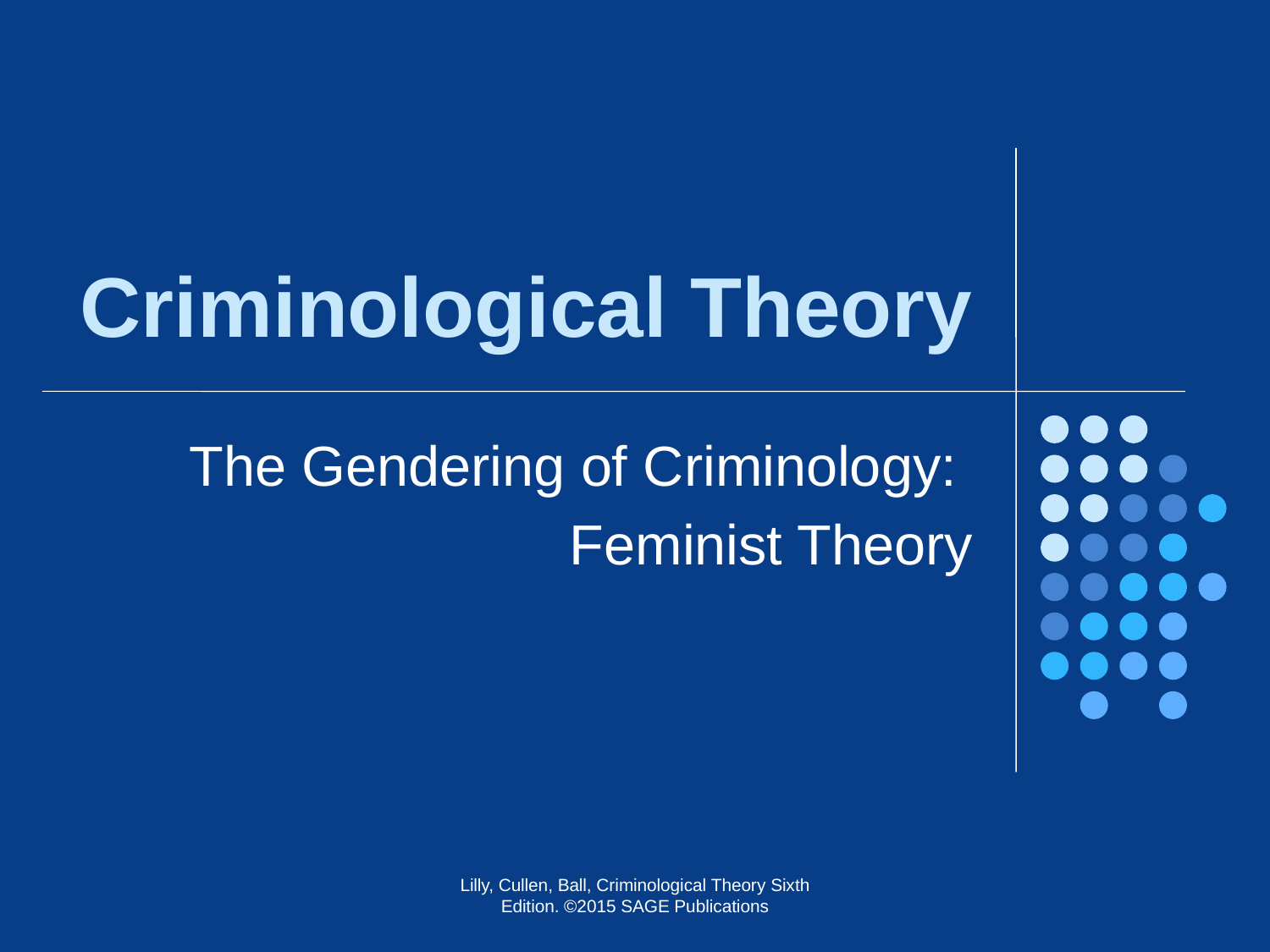

# Criminological Theory
The Gendering of Criminology:
Feminist Theory
Lilly, Cullen, Ball, Criminological Theory Sixth Edition. ©2015 SAGE Publications